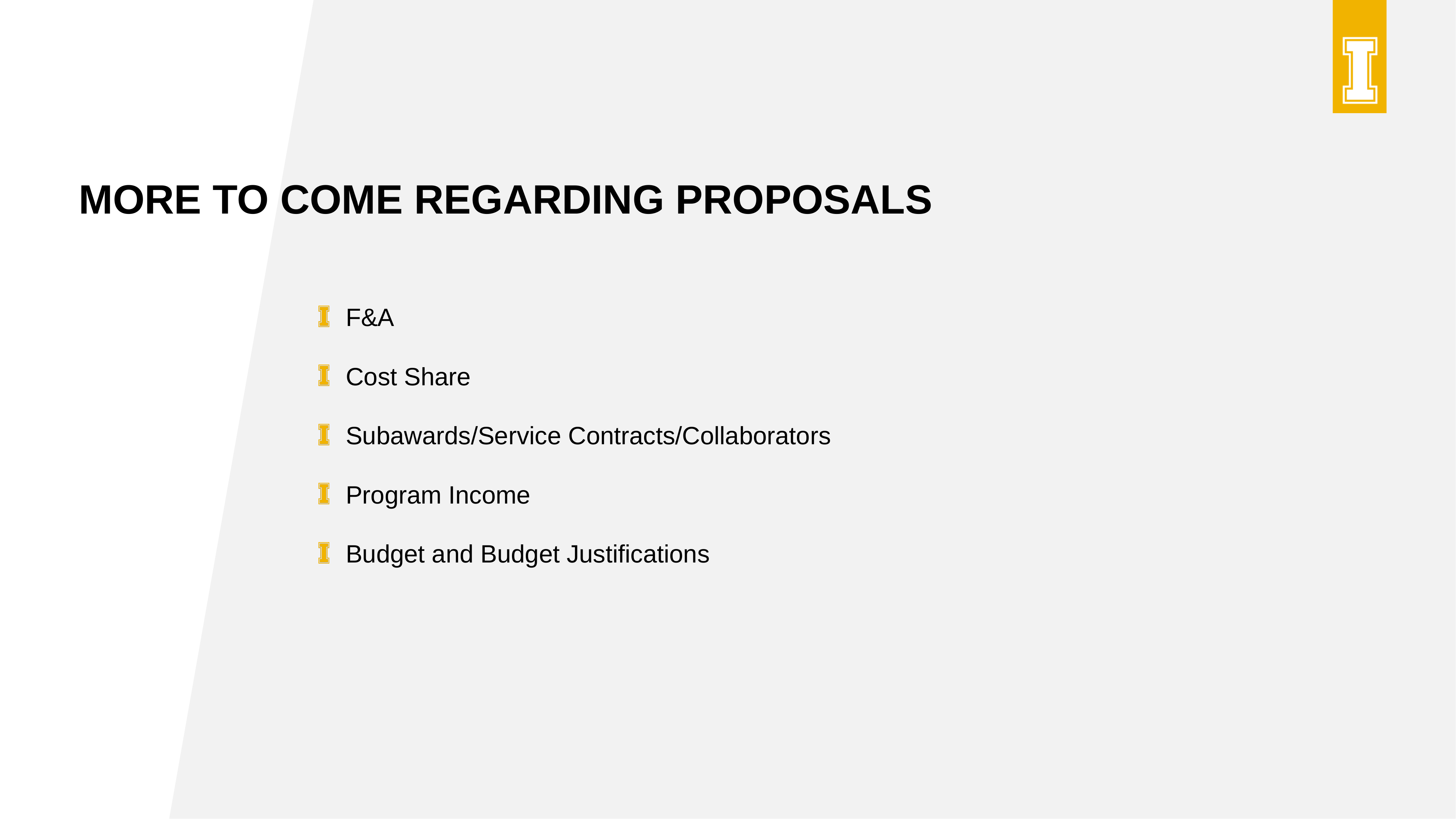

More to come regarding proposals
F&A
Cost Share
Subawards/Service Contracts/Collaborators
Program Income
Budget and Budget Justifications